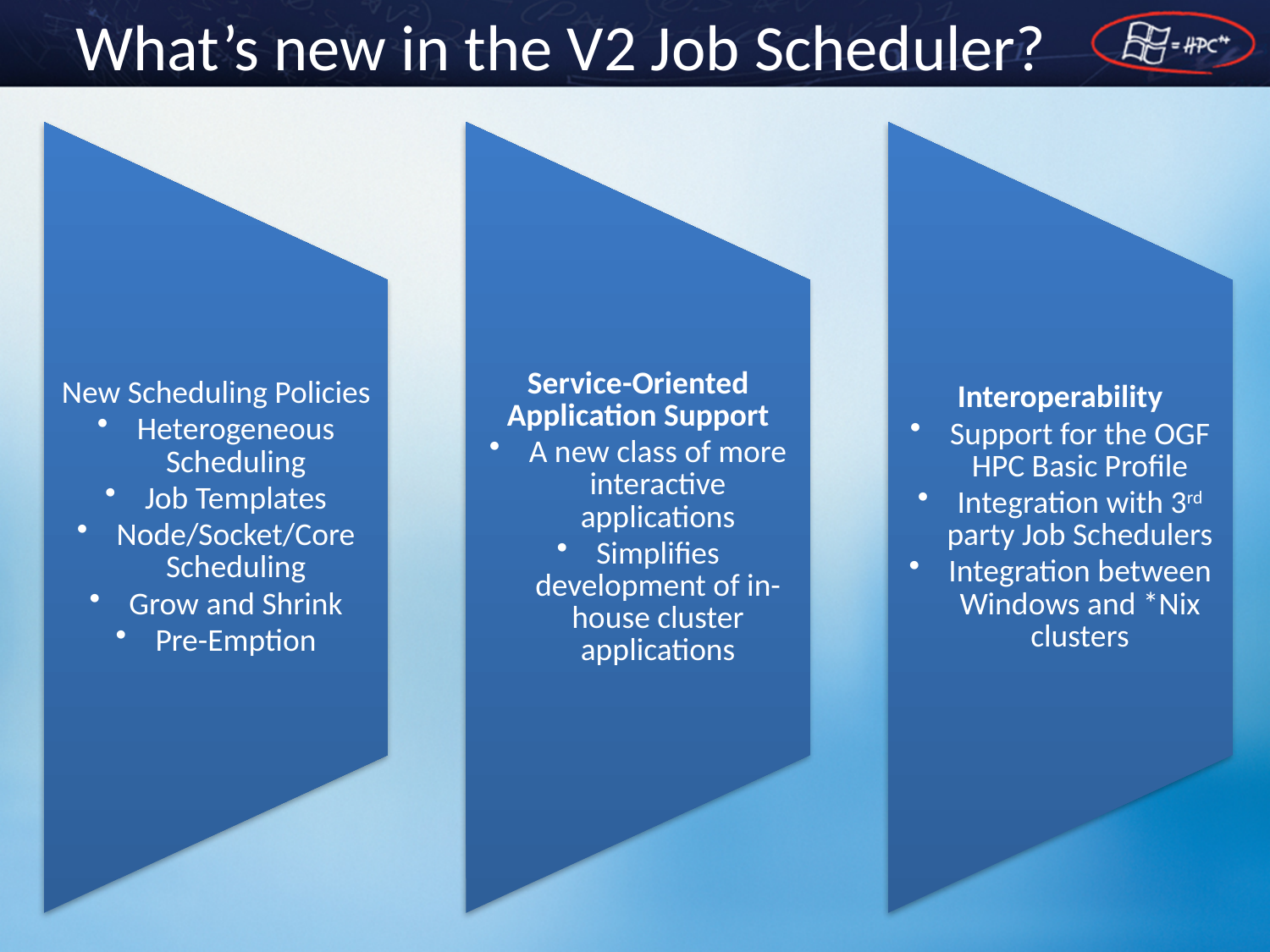

# What’s new in the V2 Job Scheduler?
New Scheduling Policies
Heterogeneous Scheduling
Grow and Shrink
Service-Oriented Application Support
A new class of more interactive applications
Simplifies development of in-house cluster applications
Interoperability
Support for the OGF HPC Basic Profile
Pre-Emption
Node/Socket/Core Scheduling
Job Templates
Integration with 3rd party Job Schedulers
Integration between Windows and *Nix clusters